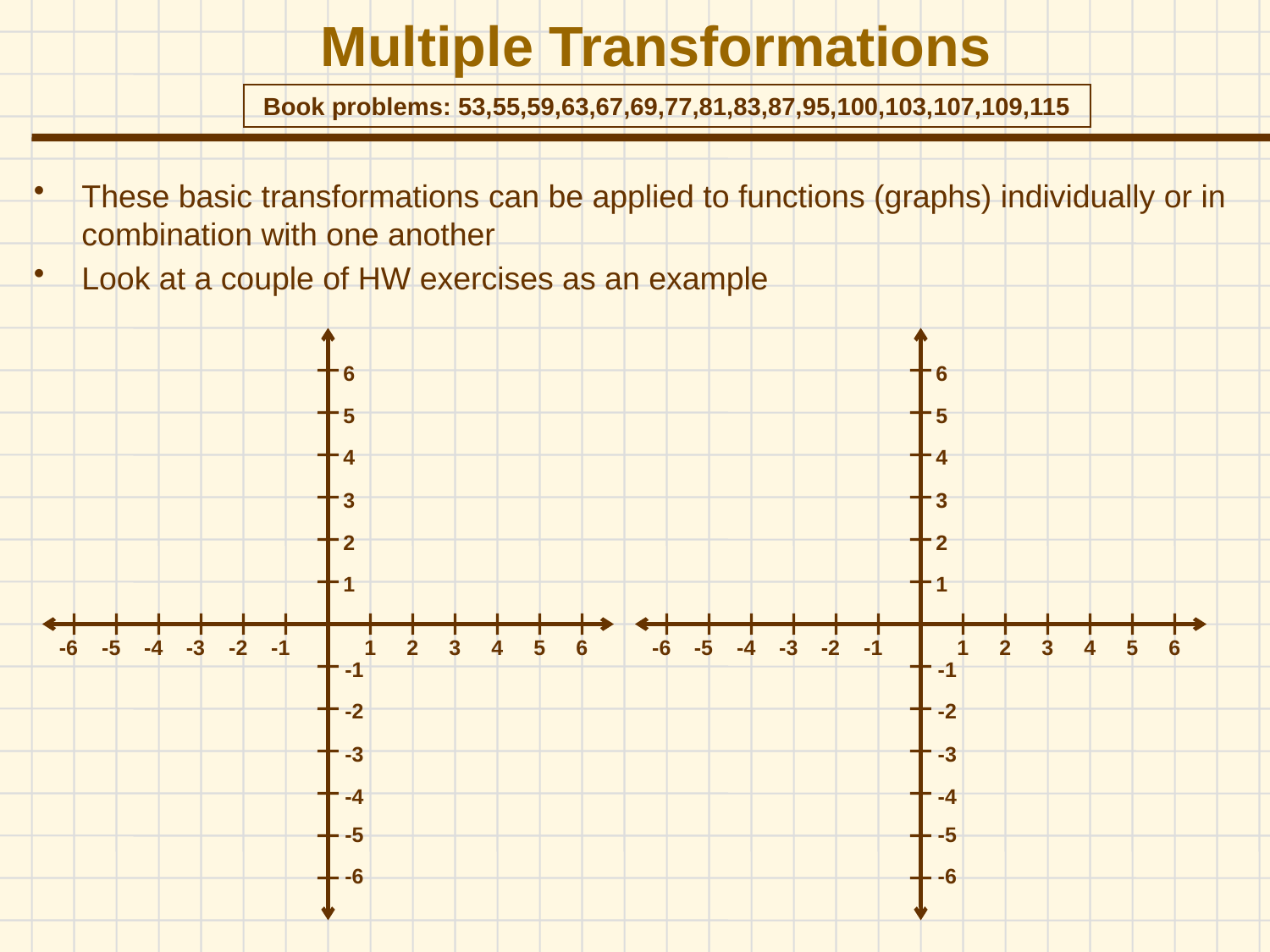

Multiple Transformations
Book problems: 53,55,59,63,67,69,77,81,83,87,95,100,103,107,109,115
These basic transformations can be applied to functions (graphs) individually or in combination with one another
Look at a couple of HW exercises as an example

6
6

5
5

4
4

3
3

2
2

1
1

-6
-5
-4
-3
-2
-1
1
2
3
4
5
6
-6
-5
-4
-3
-2
-1
1
2
3
4
5
6
-1
-1

-2
-2

-3
-3

-4
-4

-5
-5

-6
-6